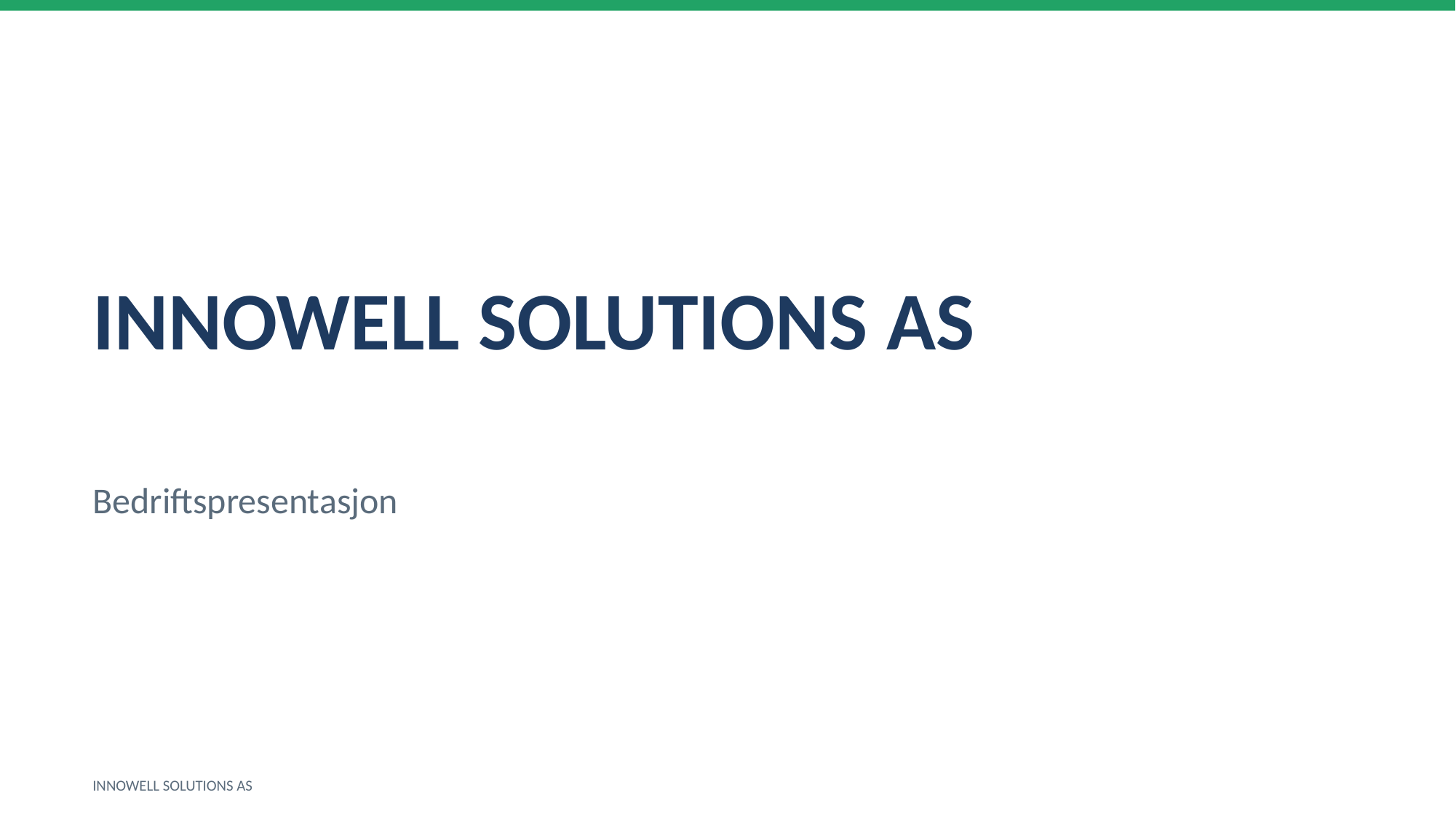

INNOWELL SOLUTIONS AS
Bedriftspresentasjon
INNOWELL SOLUTIONS AS